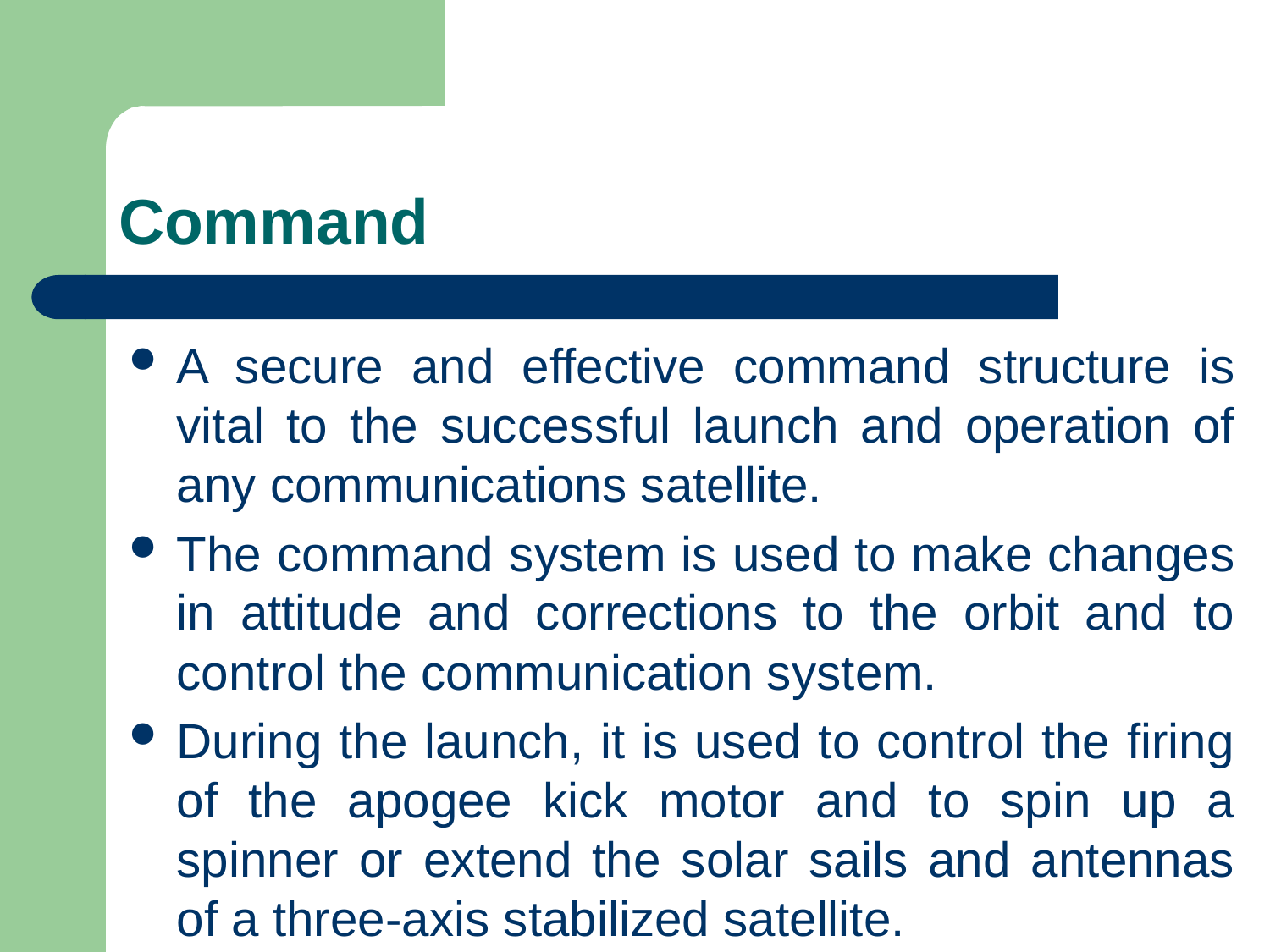

# Command
A secure and effective command structure is vital to the successful launch and operation of any communications satellite.
The command system is used to make changes in attitude and corrections to the orbit and to control the communication system.
During the launch, it is used to control the firing of the apogee kick motor and to spin up a spinner or extend the solar sails and antennas of a three-axis stabilized satellite.